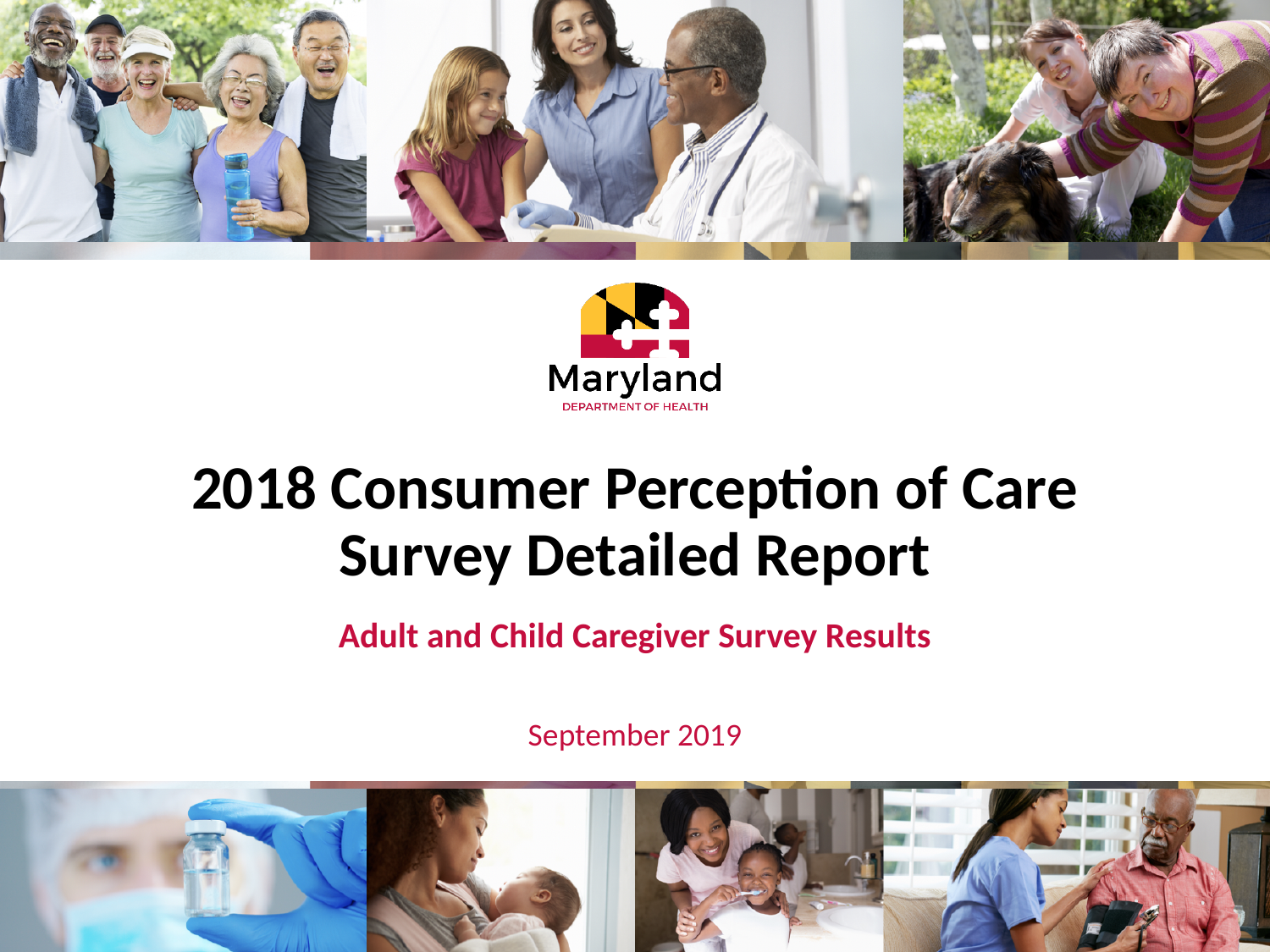

# 2018 Consumer Perception of Care Survey Detailed Report
Adult and Child Caregiver Survey Results
September 2019